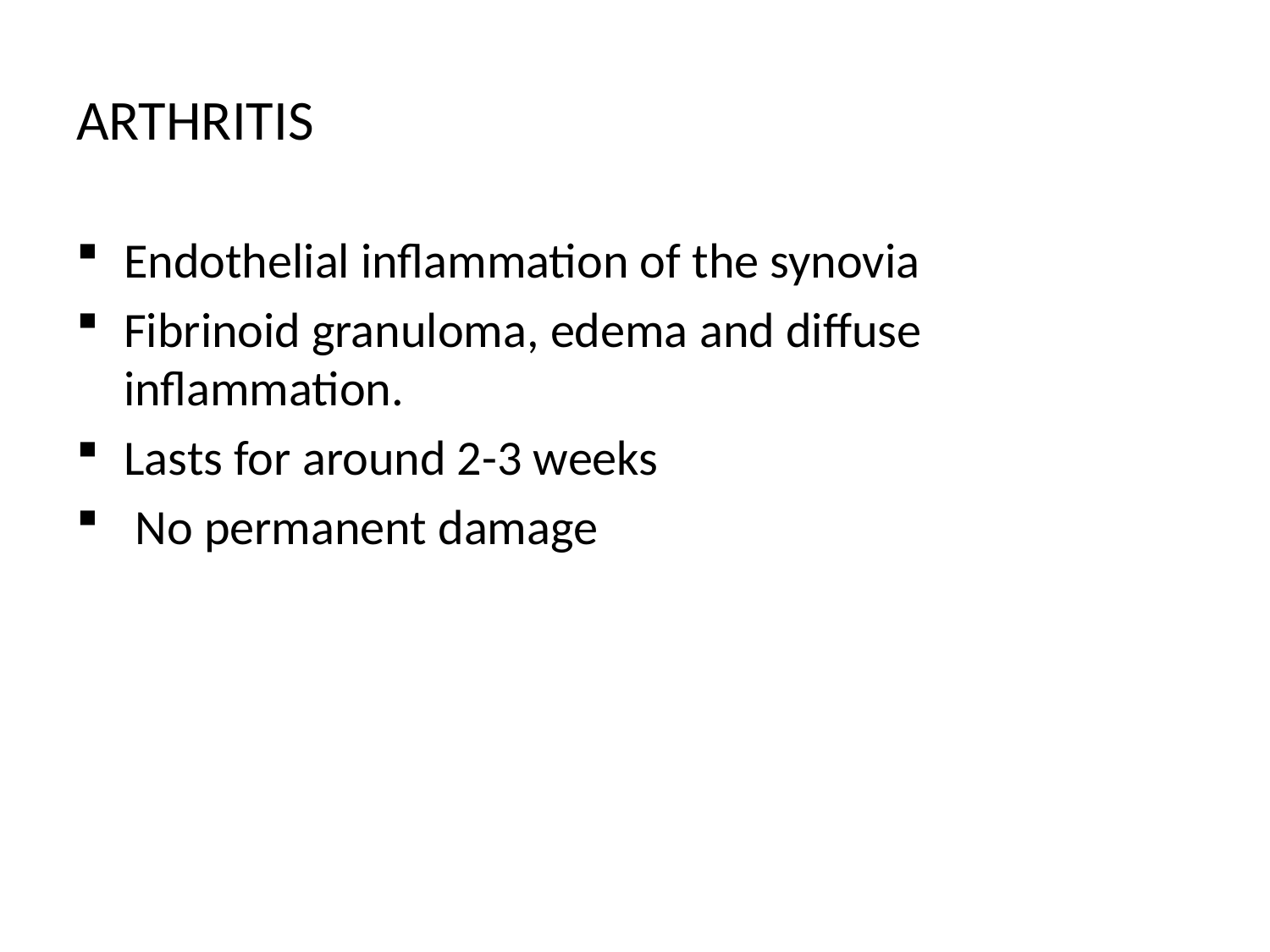

# ARTHRITIS
Endothelial inflammation of the synovia
Fibrinoid granuloma, edema and diffuse inflammation.
Lasts for around 2-3 weeks
 No permanent damage